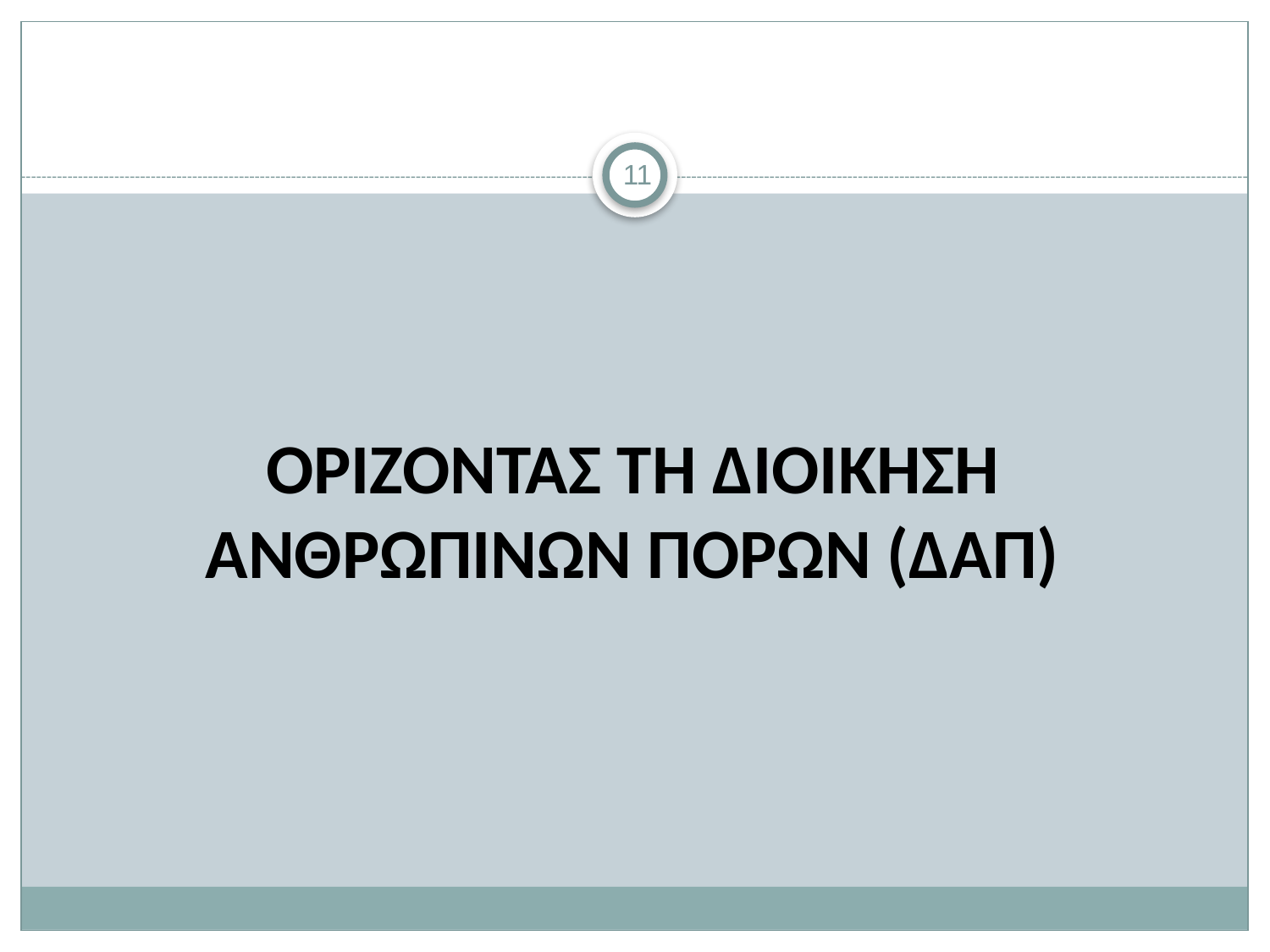

#
11

ΟΡΙΖΟΝΤΑΣ ΤΗ ΔΙΟΙΚΗΣΗ ΑΝΘΡΩΠΙΝΩΝ ΠΟΡΩΝ (ΔΑΠ)